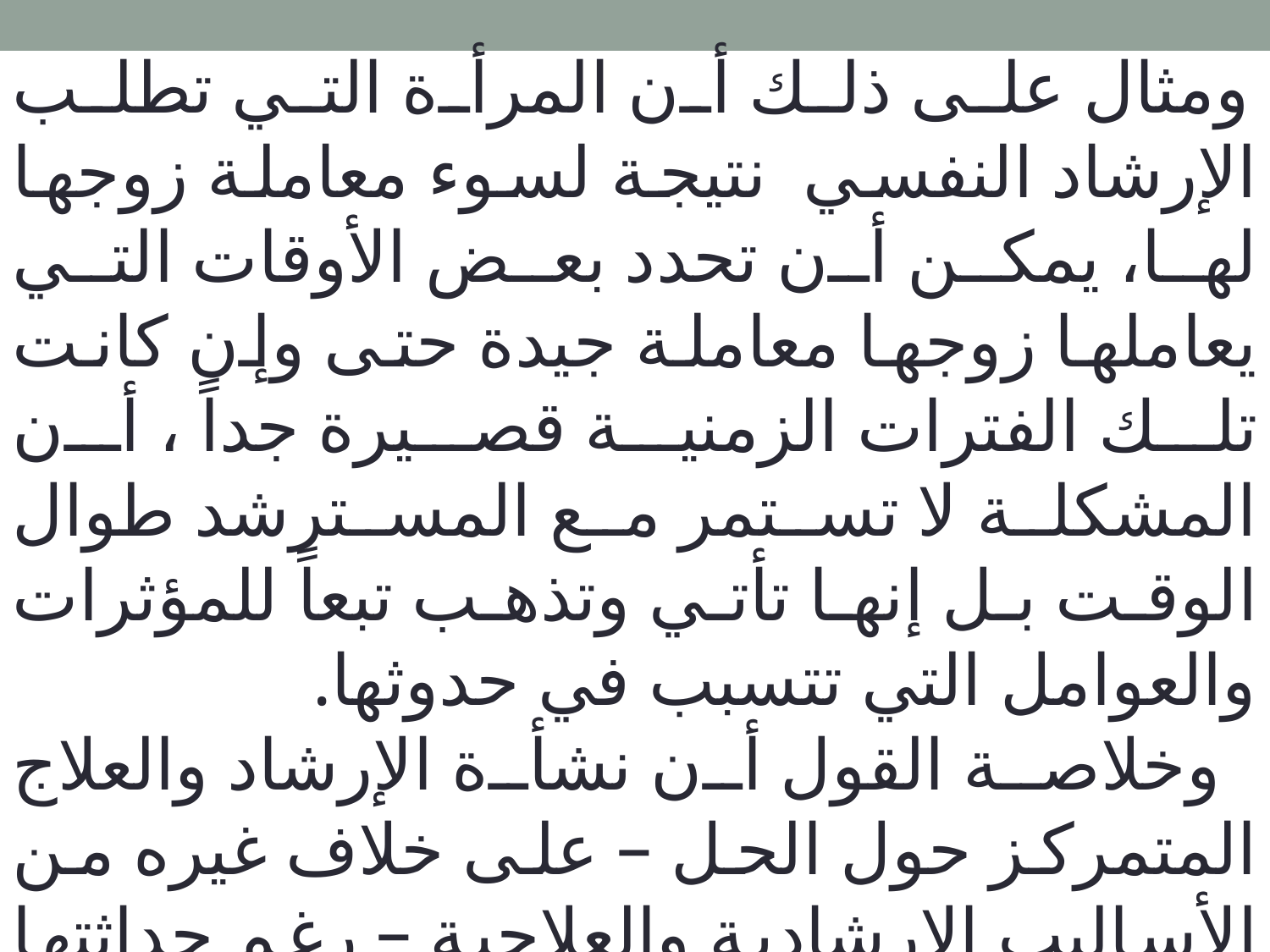

ومثال على ذلك أن المرأة التي تطلب الإرشاد النفسي  نتيجة لسوء معاملة زوجها لها، يمكن أن تحدد بعض الأوقات التي يعاملها زوجها معاملة جيدة حتى وإن كانت تلك الفترات الزمنية قصيرة جداً ، أن المشكلة لا تستمر مع المسترشد طوال الوقت بل إنها تأتي وتذهب تبعاً للمؤثرات والعوامل التي تتسبب في حدوثها.
  وخلاصة القول أن نشأة الإرشاد والعلاج المتمركز حول الحل – على خلاف غيره من الأساليب الإرشادية والعلاجية – رغم حداثتها لاقت صدى كبيراً لدى الممارسين في مجال الإرشاد والعلاج النفسي والخدمة الاجتماعية لعدة أسباب يمكن حصرها في الآتي:-